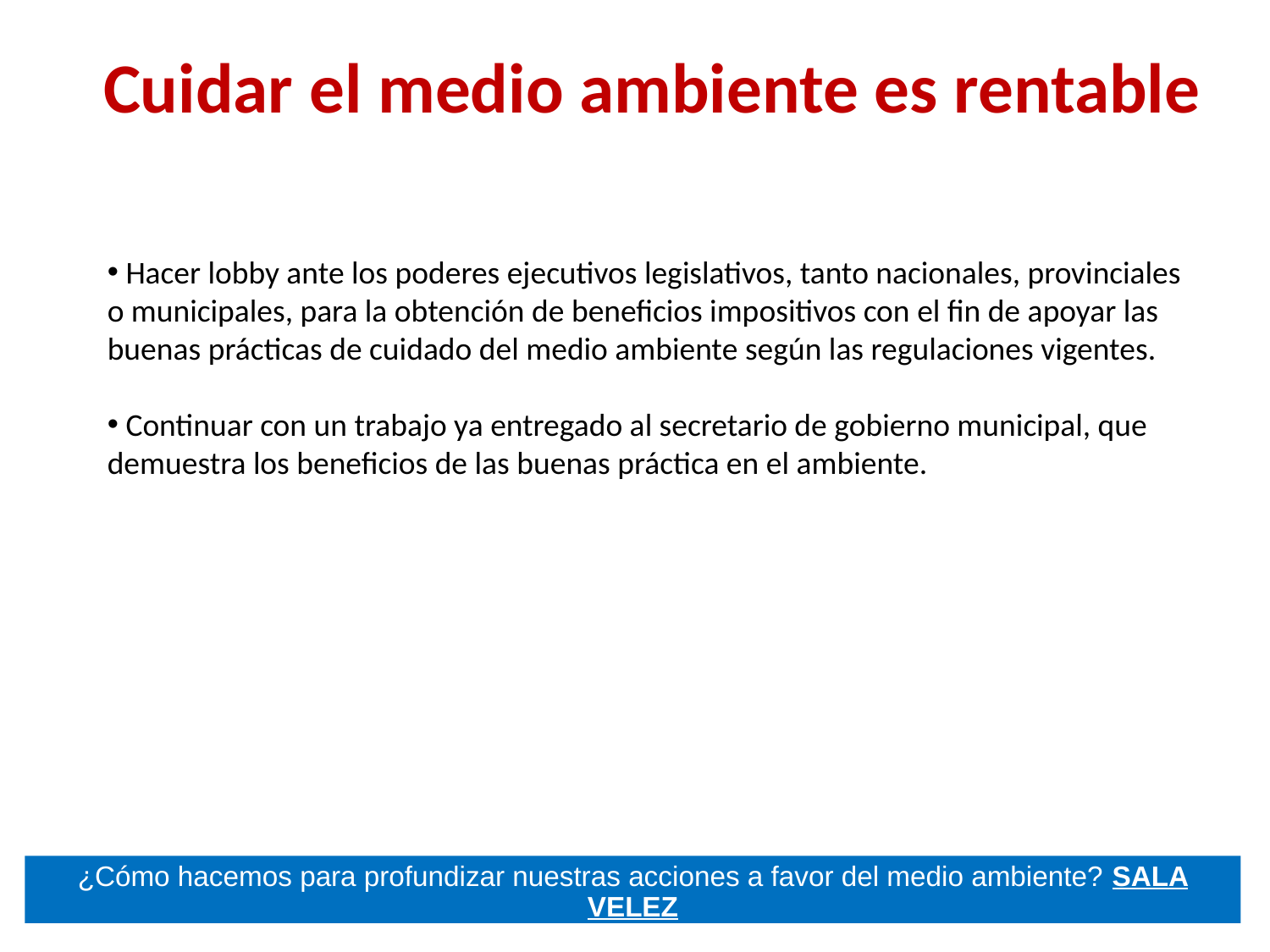

Cuidar el medio ambiente es rentable
 Hacer lobby ante los poderes ejecutivos legislativos, tanto nacionales, provinciales o municipales, para la obtención de beneficios impositivos con el fin de apoyar las buenas prácticas de cuidado del medio ambiente según las regulaciones vigentes.

 Continuar con un trabajo ya entregado al secretario de gobierno municipal, que demuestra los beneficios de las buenas práctica en el ambiente.
¿Cómo hacemos para profundizar nuestras acciones a favor del medio ambiente? SALA VELEZ

62